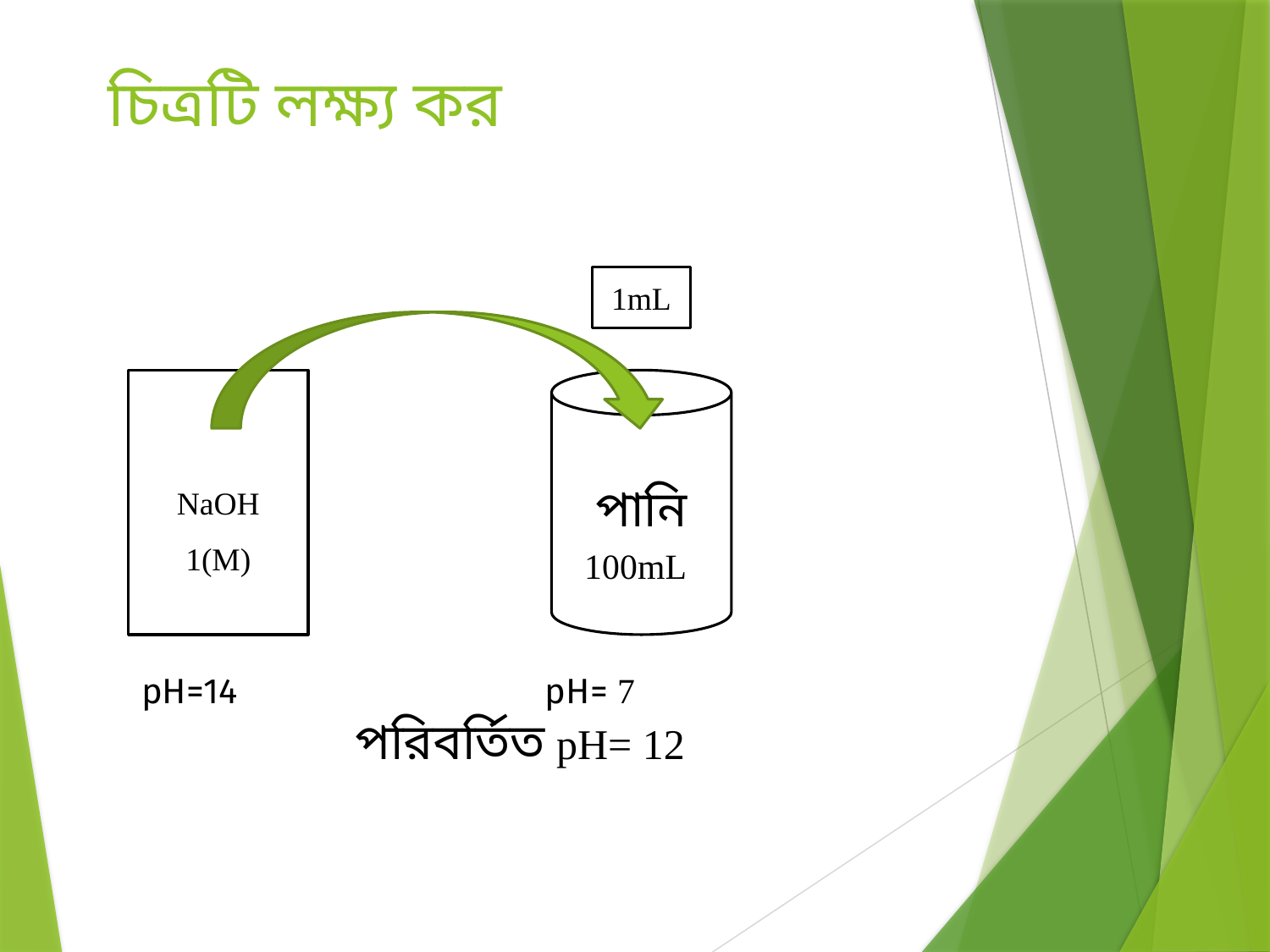

# চিত্রটি লক্ষ্য কর
1mL

NaOH
1(M)

পানি
100mL
pH=14                                 pH= 7
                        পরিবর্তিত pH= 12